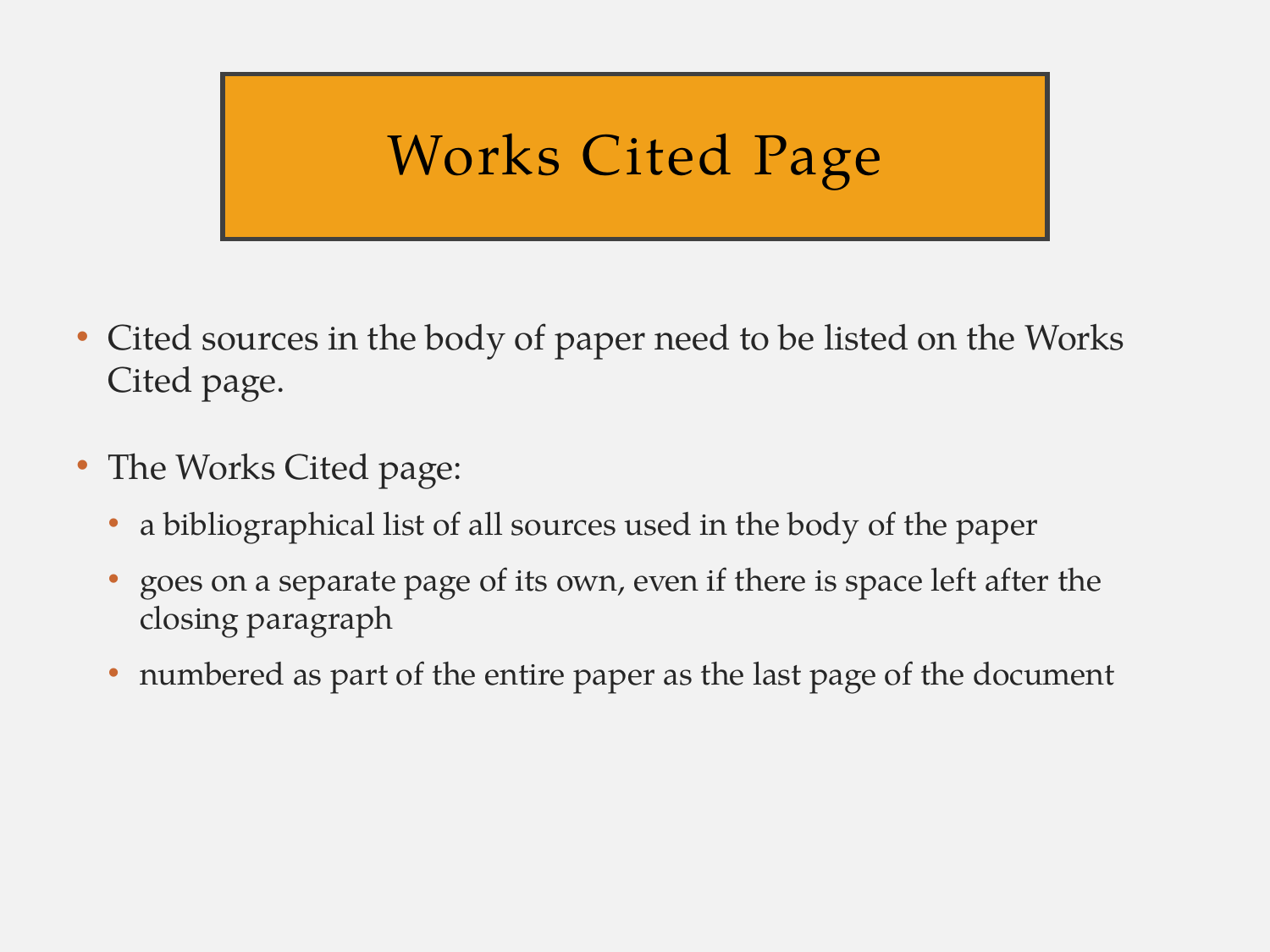

# Works Cited Page

Cited sources in the body of paper need to be listed on the Works Cited page.

The Works Cited page:
a bibliographical list of all sources used in the body of the paper
goes on a separate page of its own, even if there is space left after the closing paragraph
numbered as part of the entire paper as the last page of the document